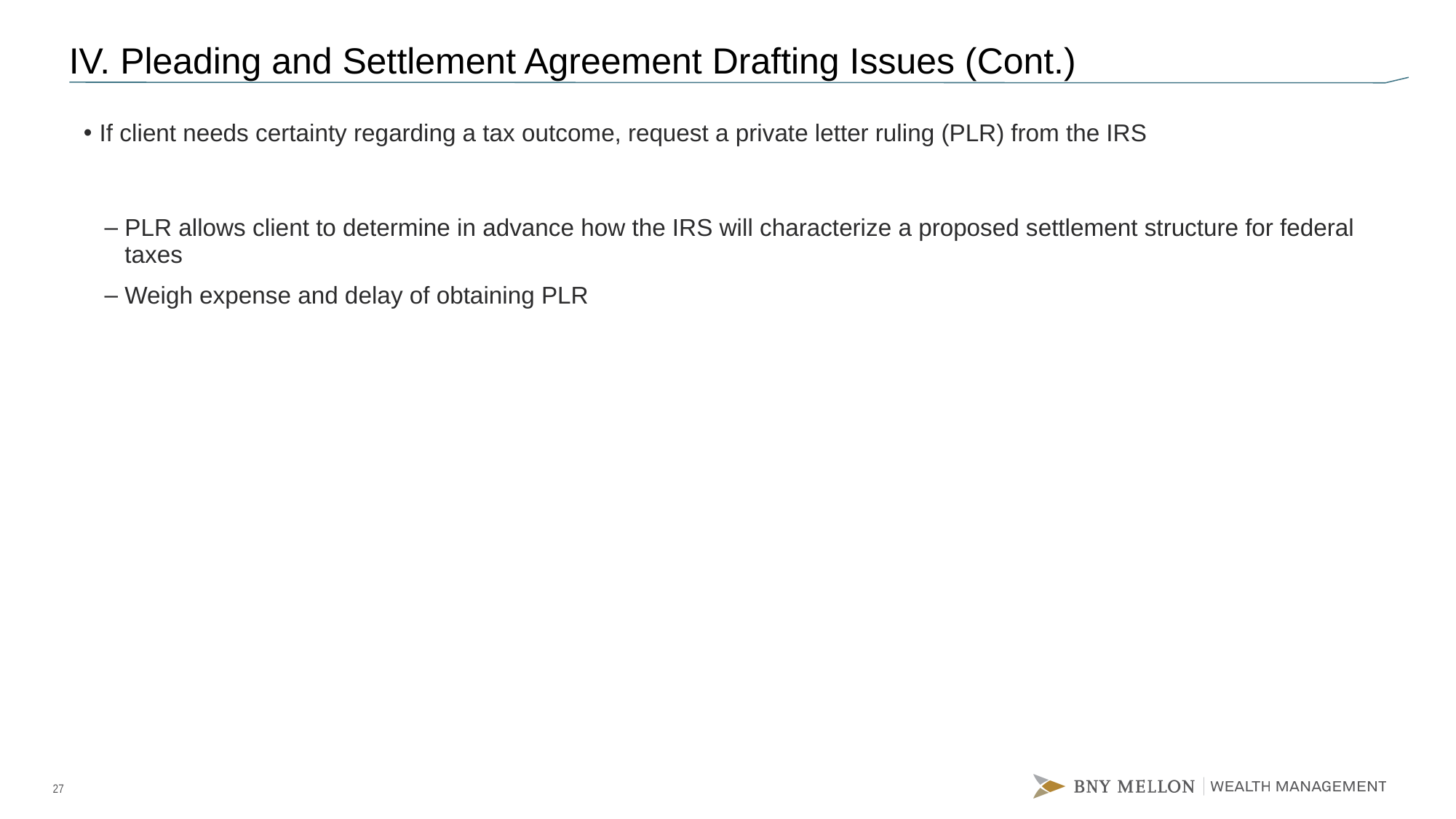

# IV. Pleading and Settlement Agreement Drafting Issues (Cont.)
If client needs certainty regarding a tax outcome, request a private letter ruling (PLR) from the IRS

PLR allows client to determine in advance how the IRS will characterize a proposed settlement structure for federal taxes
Weigh expense and delay of obtaining PLR